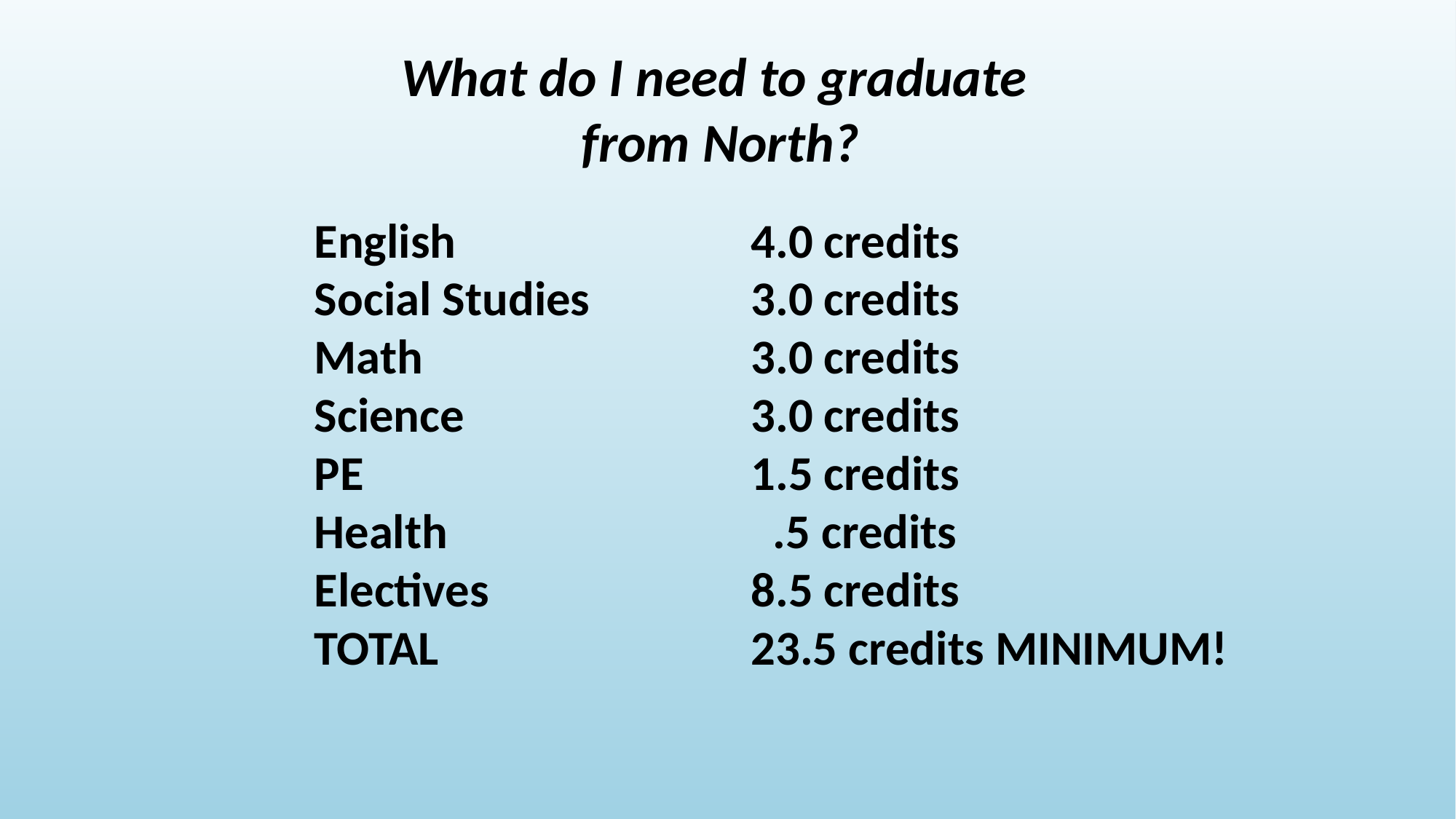

What do I need to graduate
from North?

	English			4.0 credits
	Social Studies		3.0 credits
	Math				3.0 credits
	Science			3.0 credits
	PE				1.5 credits
	Health			  .5 credits
	Electives			8.5 credits
	TOTAL			23.5 credits MINIMUM!